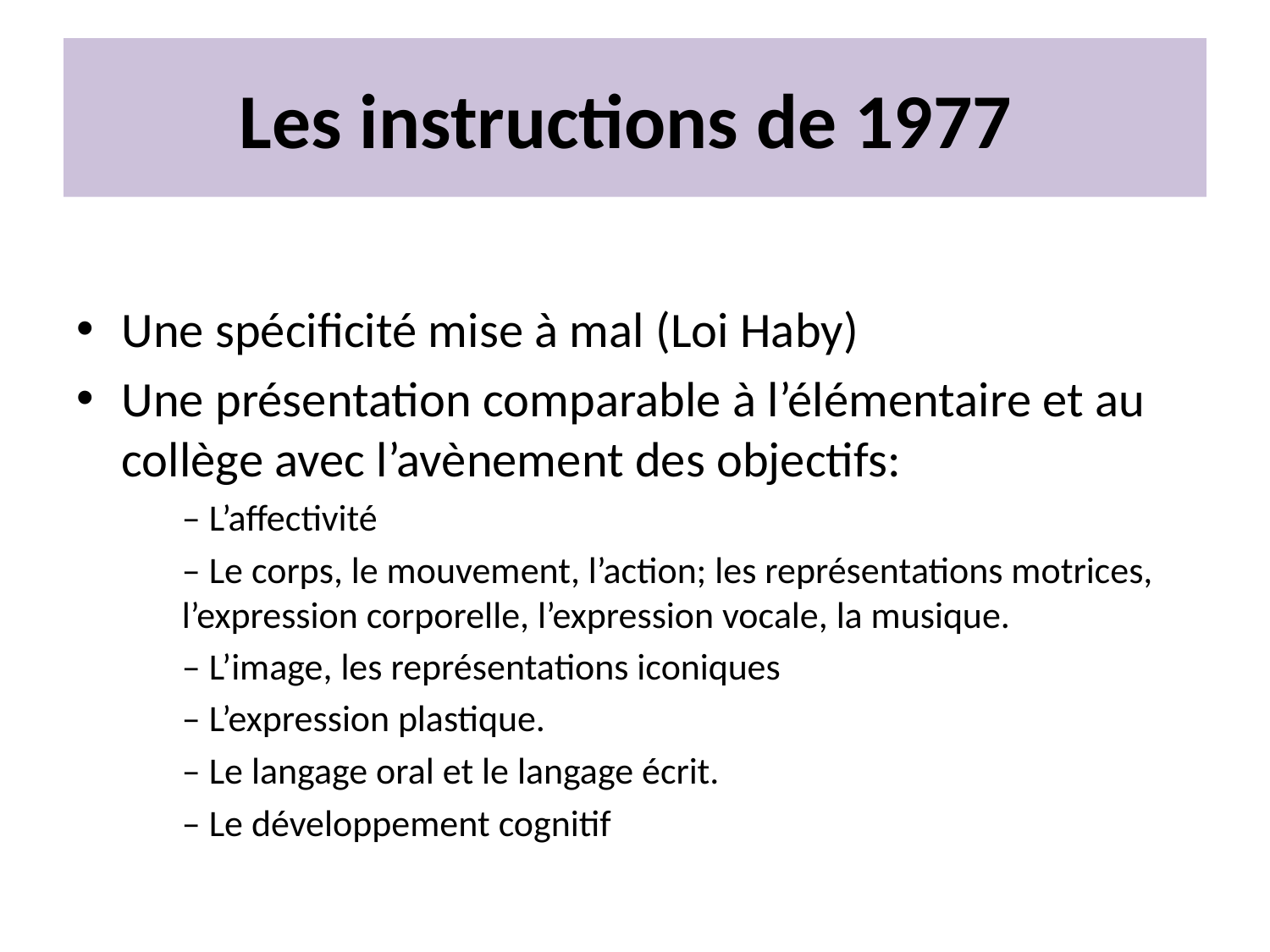

# Les instructions de 1977

Une spécificité mise à mal (Loi Haby)
Une présentation comparable à l’élémentaire et au collège avec l’avènement des objectifs:
– L’affectivité
– Le corps, le mouvement, l’action; les représentations motrices, l’expression corporelle, l’expression vocale, la musique.
– L’image, les représentations iconiques
– L’expression plastique.
– Le langage oral et le langage écrit.
– Le développement cognitif